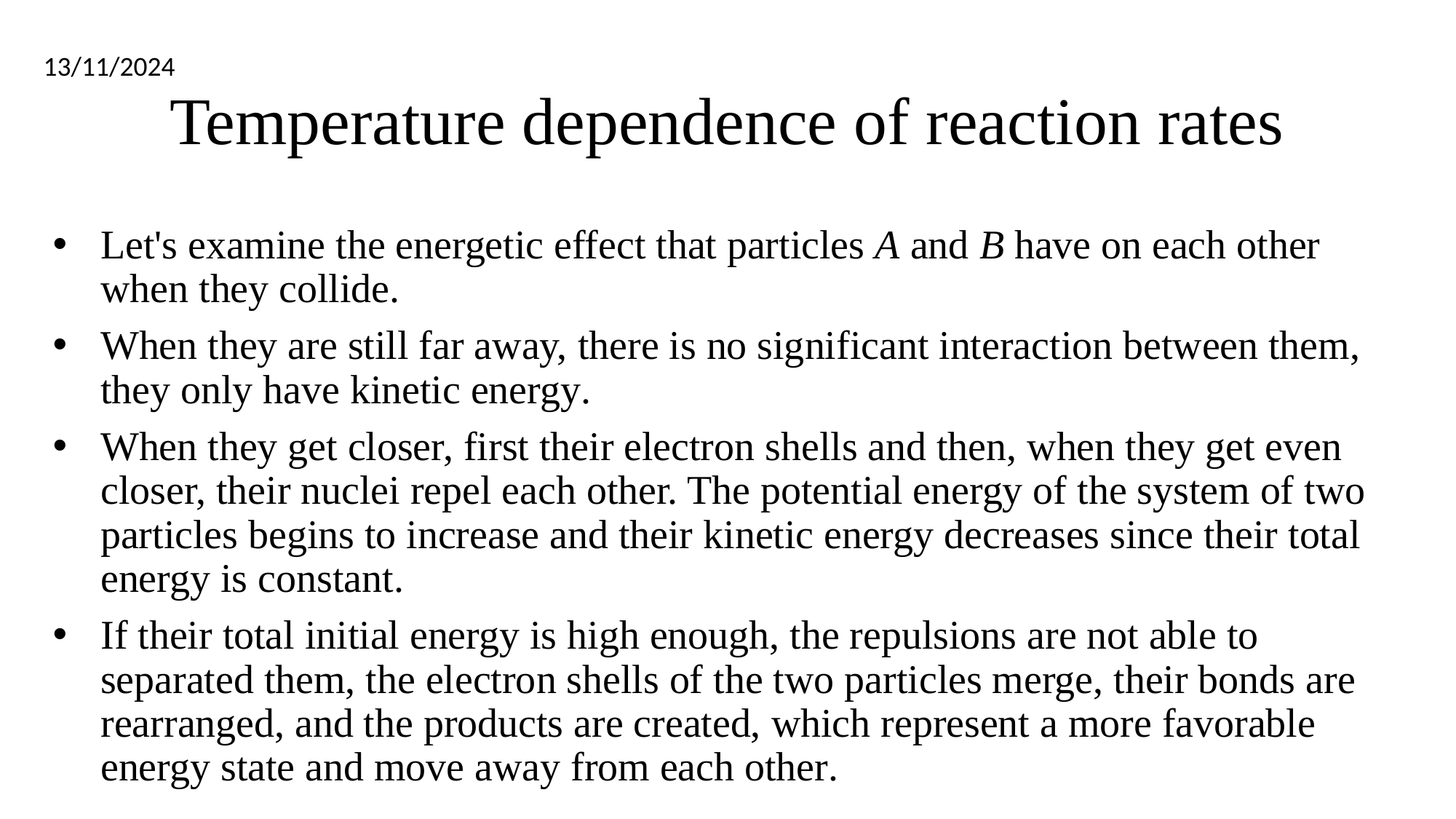

13/11/2024
# Temperature dependence of reaction rates
Let's examine the energetic effect that particles A and B have on each other when they collide.
When they are still far away, there is no significant interaction between them, they only have kinetic energy.
When they get closer, first their electron shells and then, when they get even closer, their nuclei repel each other. The potential energy of the system of two particles begins to increase and their kinetic energy decreases since their total energy is constant.
If their total initial energy is high enough, the repulsions are not able to separated them, the electron shells of the two particles merge, their bonds are rearranged, and the products are created, which represent a more favorable energy state and move away from each other.